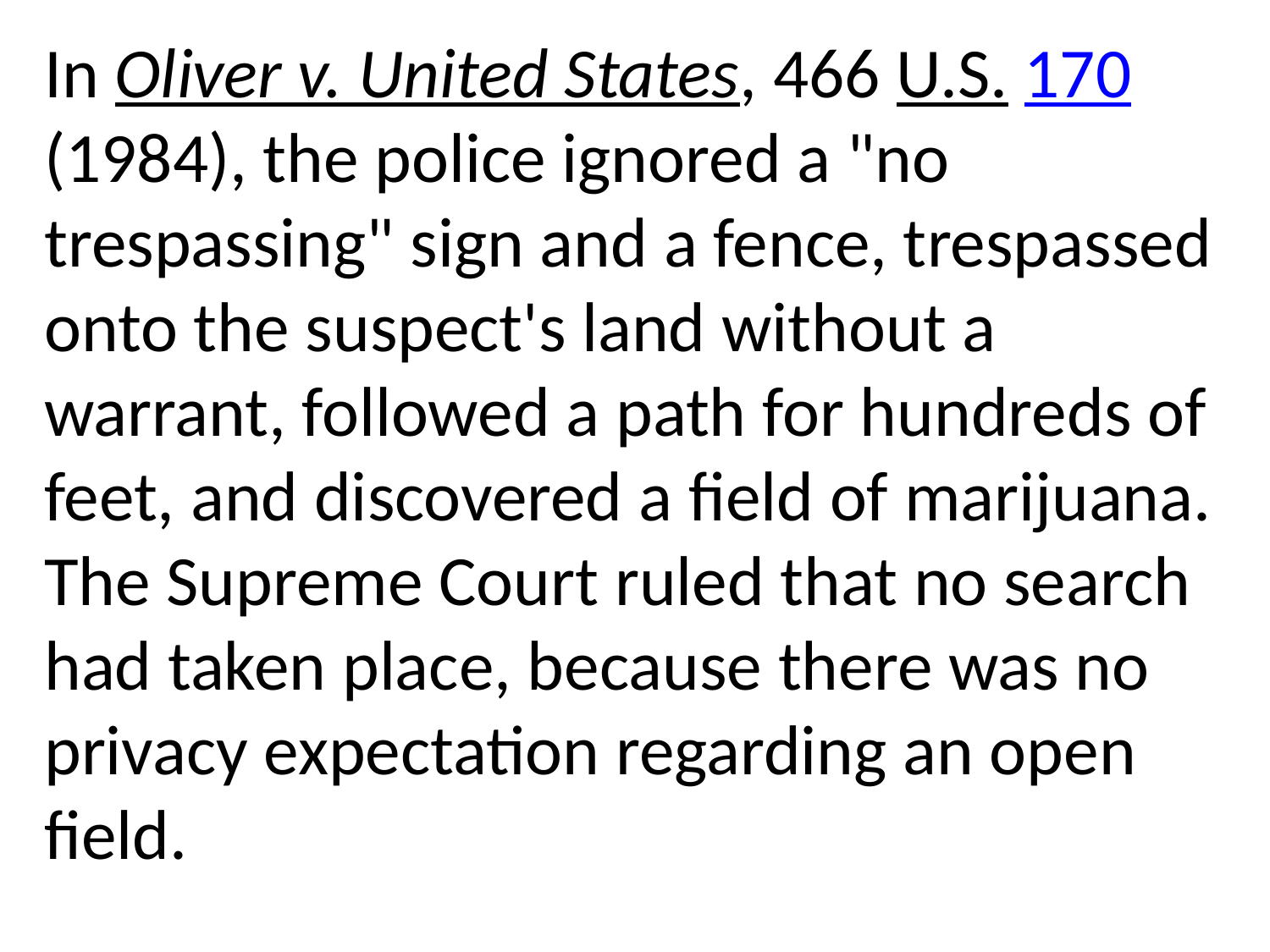

In Oliver v. United States, 466 U.S. 170 (1984), the police ignored a "no trespassing" sign and a fence, trespassed onto the suspect's land without a warrant, followed a path for hundreds of feet, and discovered a field of marijuana. The Supreme Court ruled that no search had taken place, because there was no privacy expectation regarding an open field.